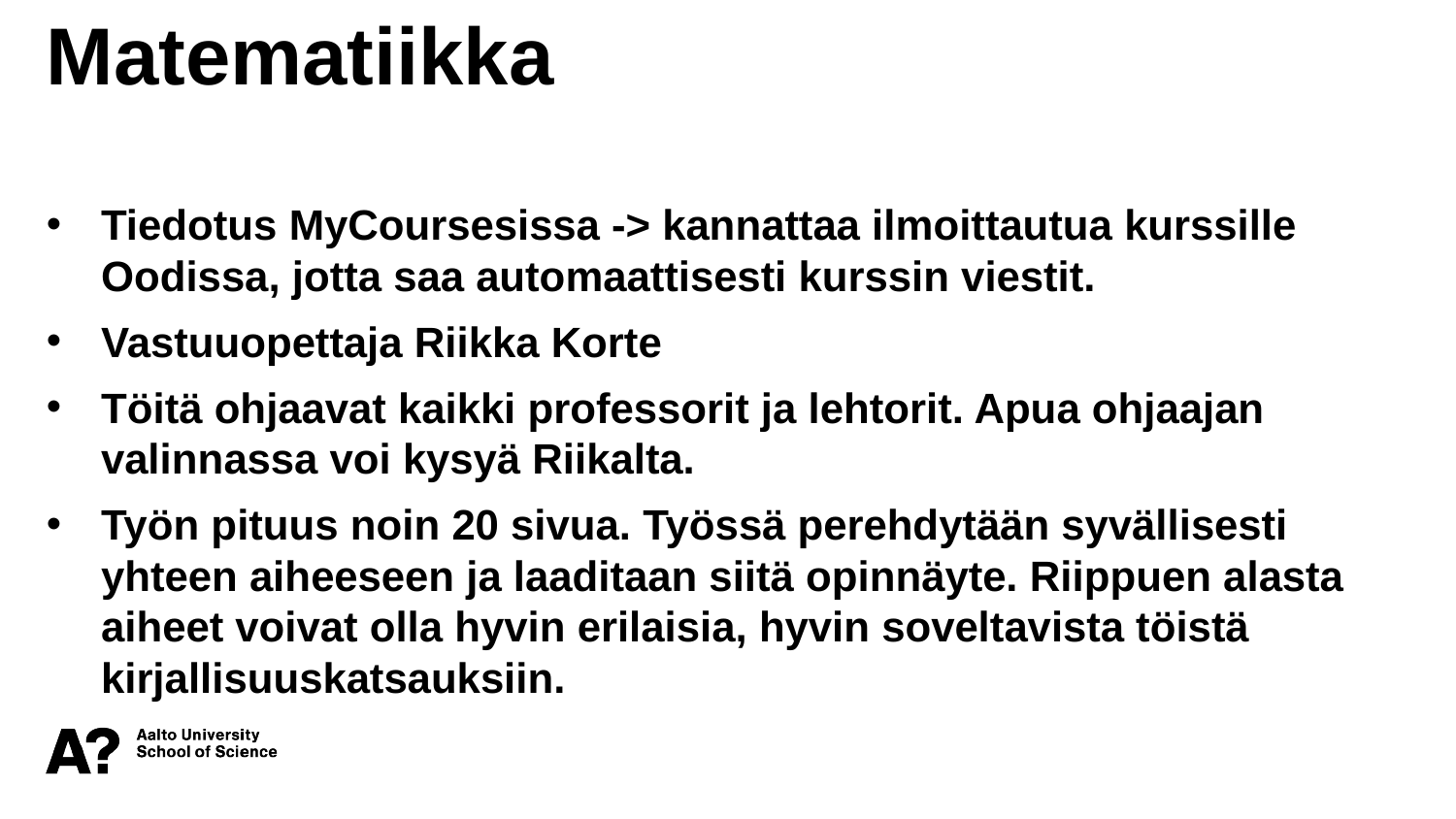

Matematiikka
Tiedotus MyCoursesissa -> kannattaa ilmoittautua kurssille Oodissa, jotta saa automaattisesti kurssin viestit.
Vastuuopettaja Riikka Korte
Töitä ohjaavat kaikki professorit ja lehtorit. Apua ohjaajan valinnassa voi kysyä Riikalta.
Työn pituus noin 20 sivua. Työssä perehdytään syvällisesti yhteen aiheeseen ja laaditaan siitä opinnäyte. Riippuen alasta aiheet voivat olla hyvin erilaisia, hyvin soveltavista töistä kirjallisuuskatsauksiin.